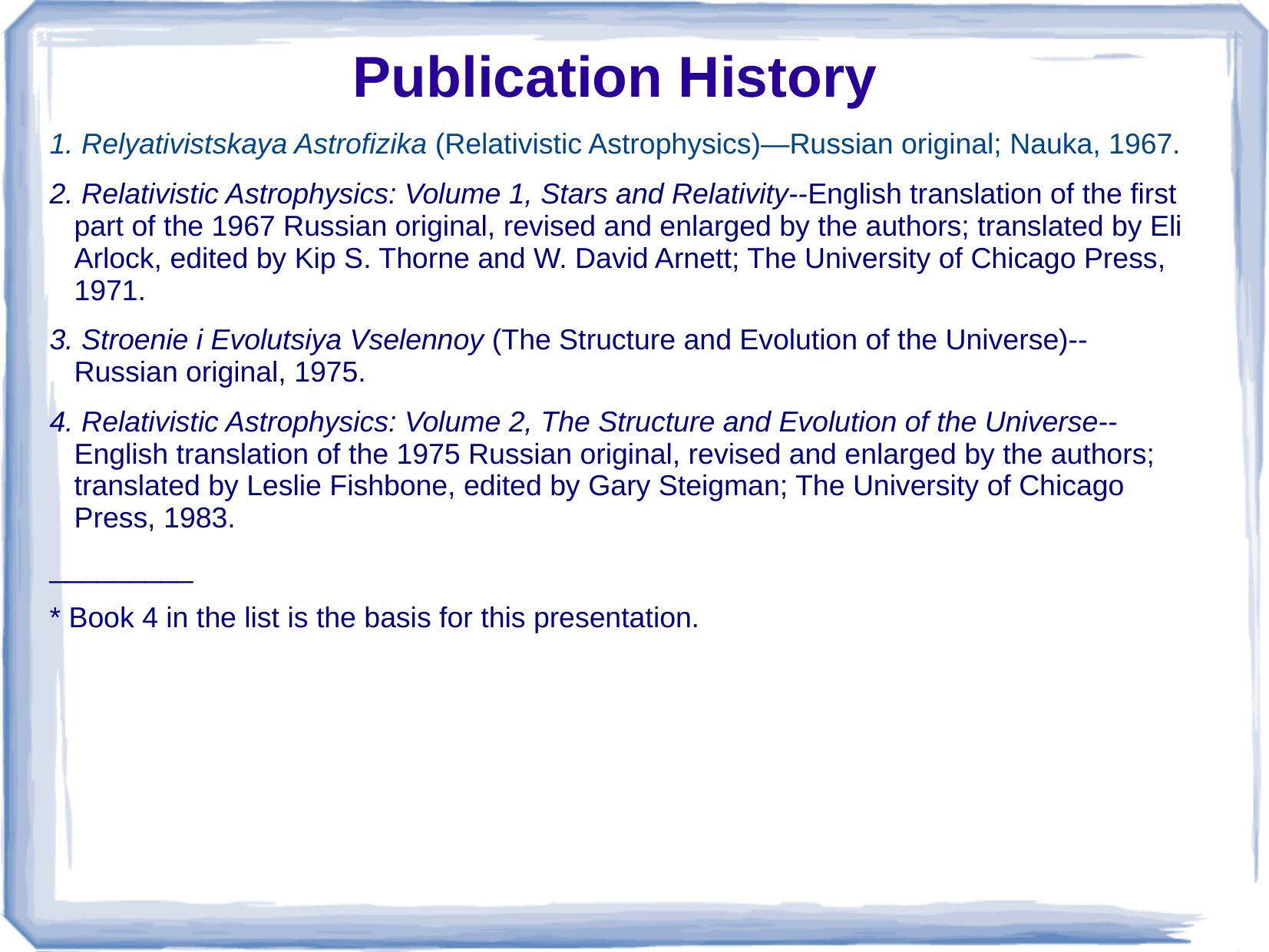

# Publication History
1. Relyativistskaya Astrofizika (Relativistic Astrophysics)—Russian original; Nauka, 1967.
2. Relativistic Astrophysics: Volume 1, Stars and Relativity--English translation of the first part of the 1967 Russian original, revised and enlarged by the authors; translated by Eli Arlock, edited by Kip S. Thorne and W. David Arnett; The University of Chicago Press, 1971.
3. Stroenie i Evolutsiya Vselennoy (The Structure and Evolution of the Universe)--Russian original, 1975.
4. Relativistic Astrophysics: Volume 2, The Structure and Evolution of the Universe--English translation of the 1975 Russian original, revised and enlarged by the authors; translated by Leslie Fishbone, edited by Gary Steigman; The University of Chicago Press, 1983.
_________
* Book 4 in the list is the basis for this presentation.